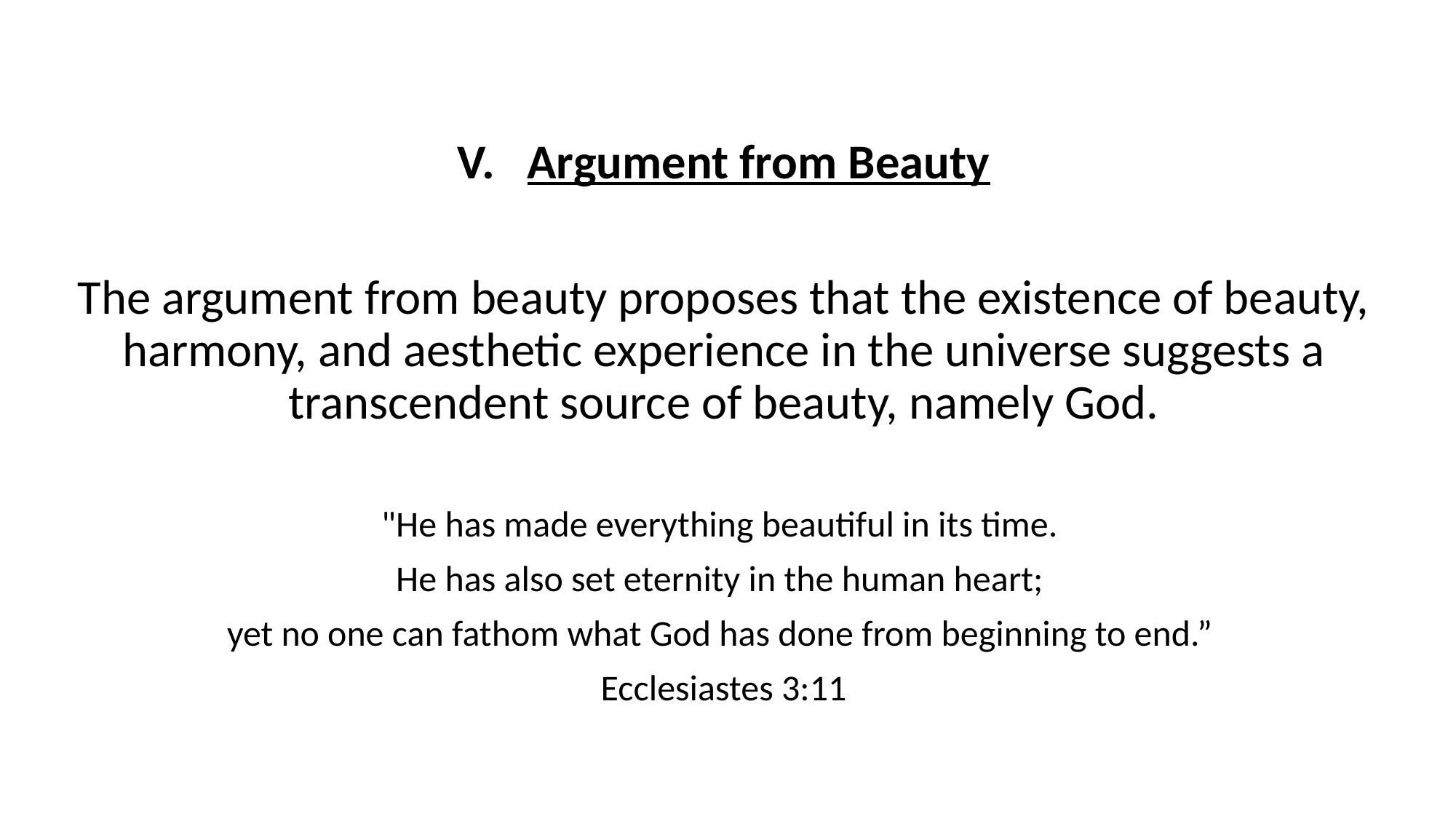

Argument from Beauty

The argument from beauty proposes that the existence of beauty, harmony, and aesthetic experience in the universe suggests a transcendent source of beauty, namely God.

"He has made everything beautiful in its time.
He has also set eternity in the human heart;
yet no one can fathom what God has done from beginning to end.”
Ecclesiastes 3:11